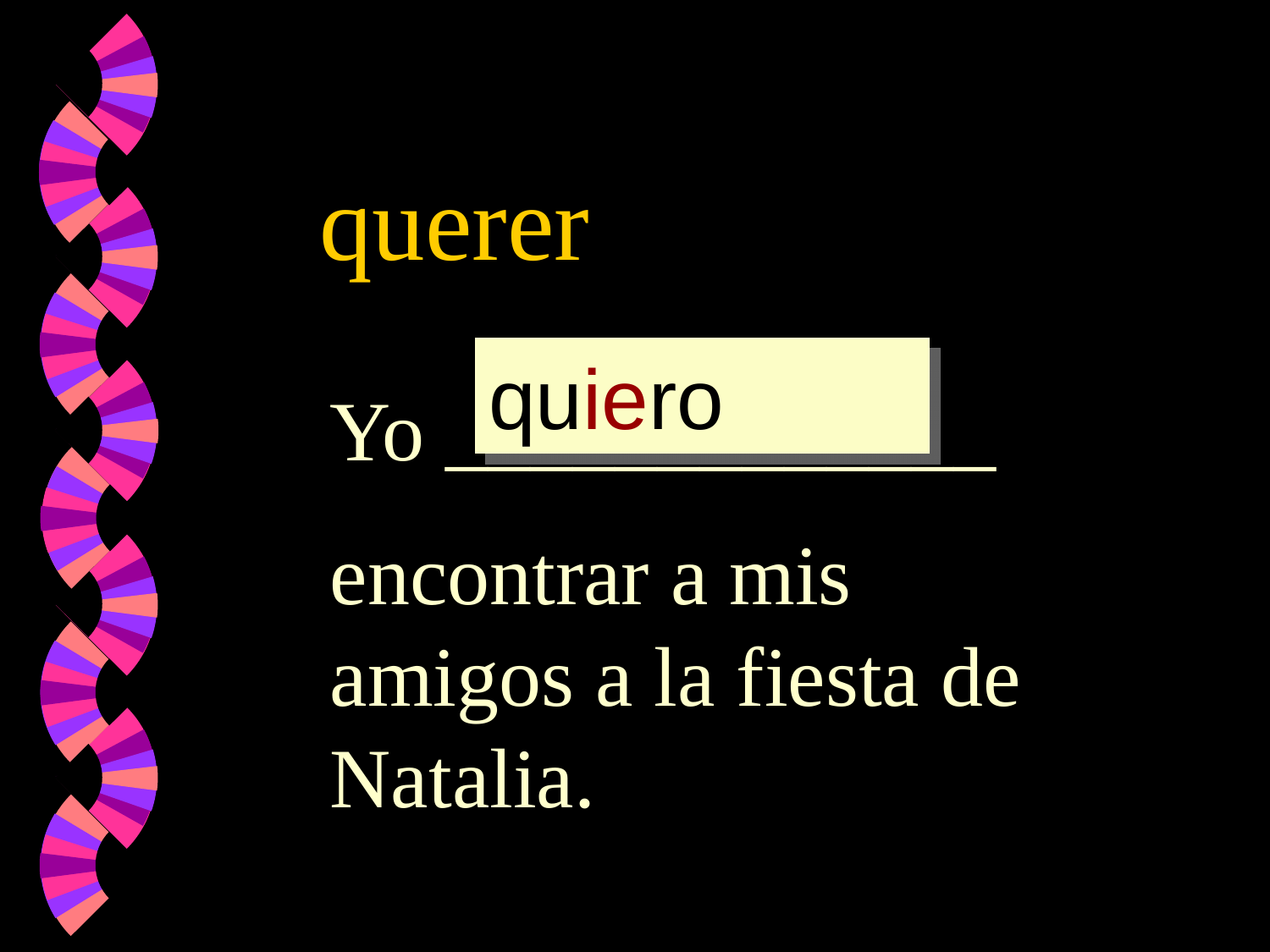

querer
quiero
Yo _____________
encontrar a mis amigos a la fiesta de Natalia.